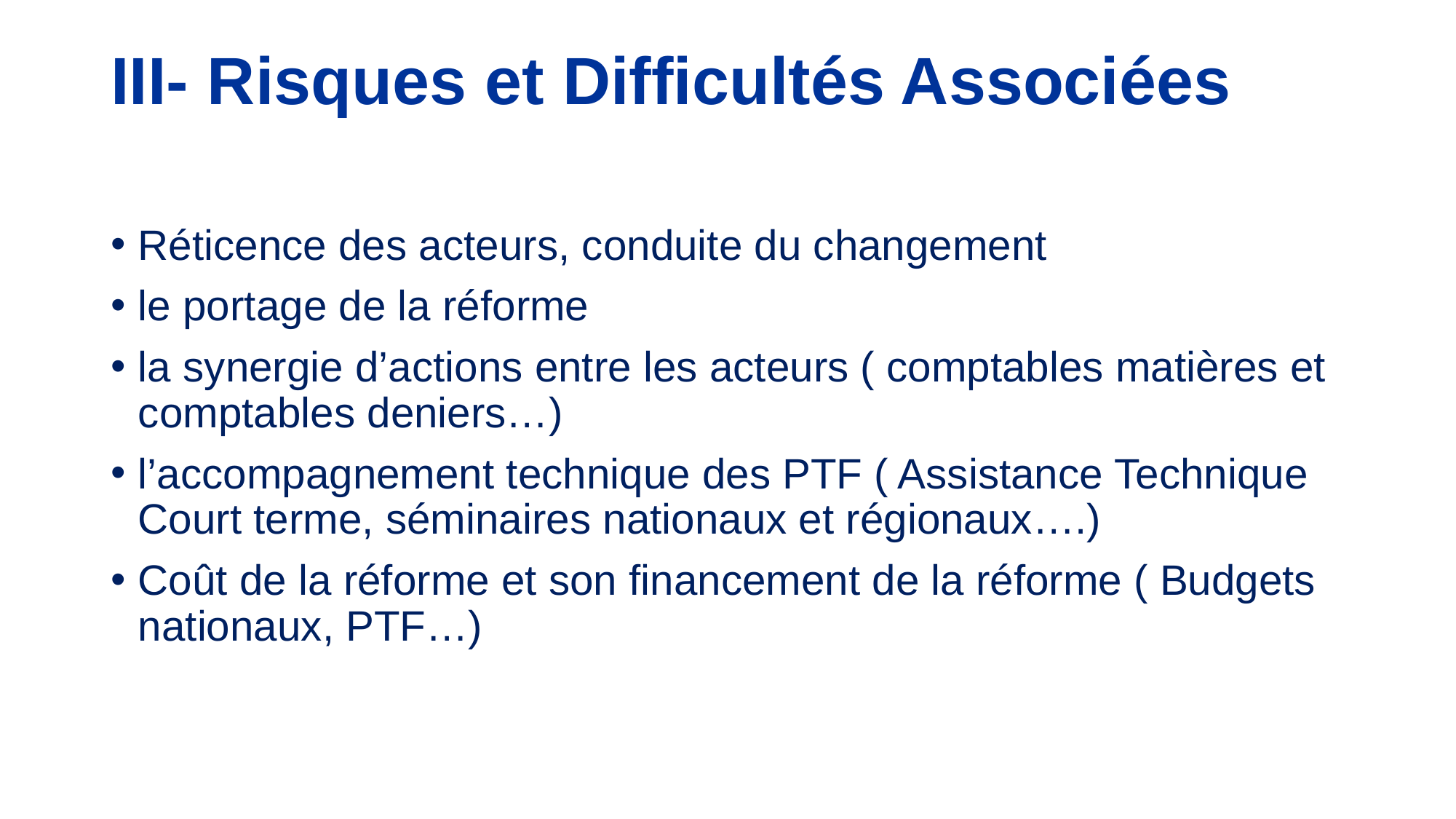

# III- Risques et Difficultés Associées
Réticence des acteurs, conduite du changement
le portage de la réforme
la synergie d’actions entre les acteurs ( comptables matières et comptables deniers…)
l’accompagnement technique des PTF ( Assistance Technique Court terme, séminaires nationaux et régionaux….)
Coût de la réforme et son financement de la réforme ( Budgets nationaux, PTF…)